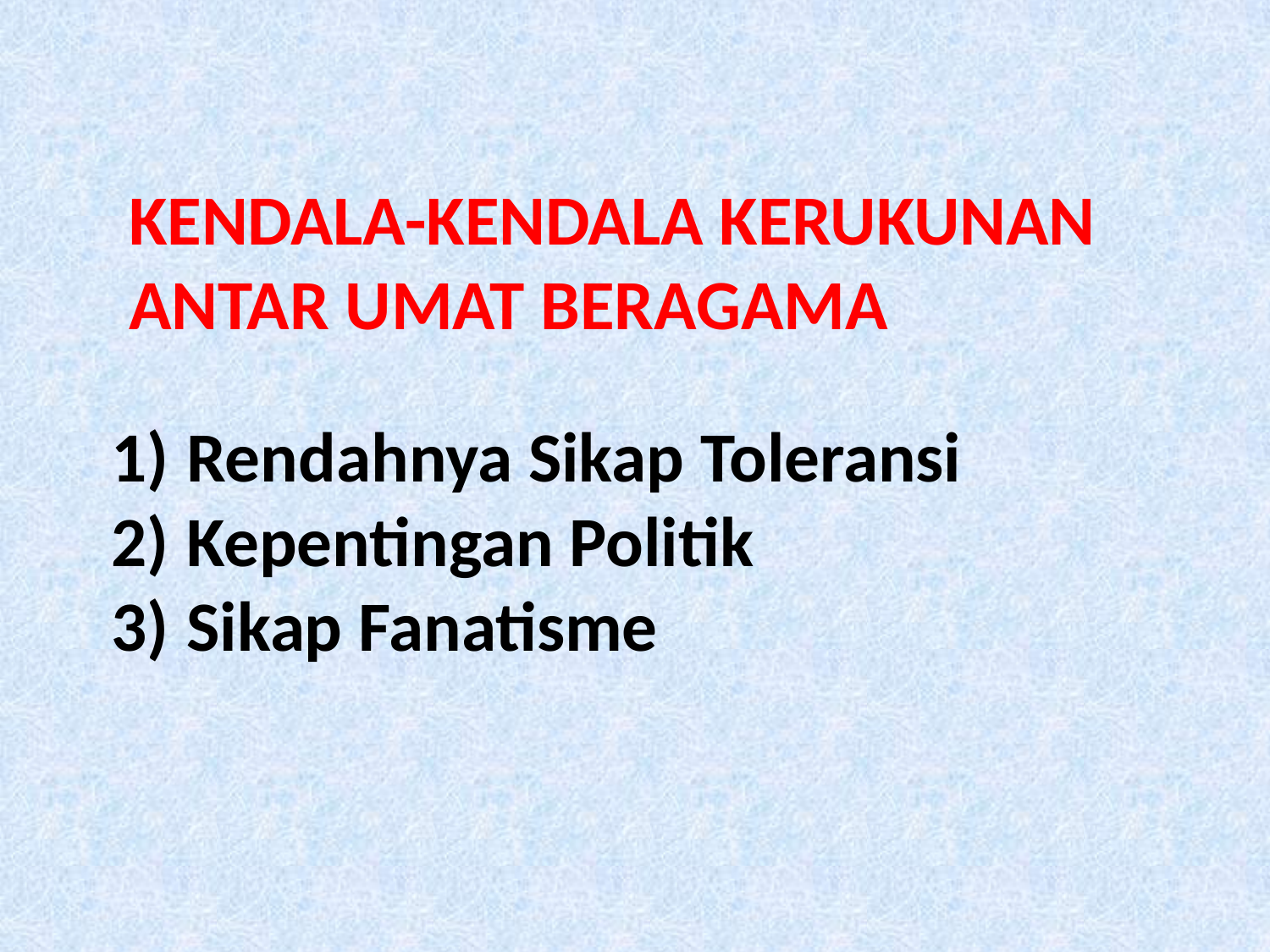

KENDALA-KENDALA KERUKUNAN
ANTAR UMAT BERAGAMA
Rendahnya Sikap Toleransi
Kepentingan Politik
Sikap Fanatisme